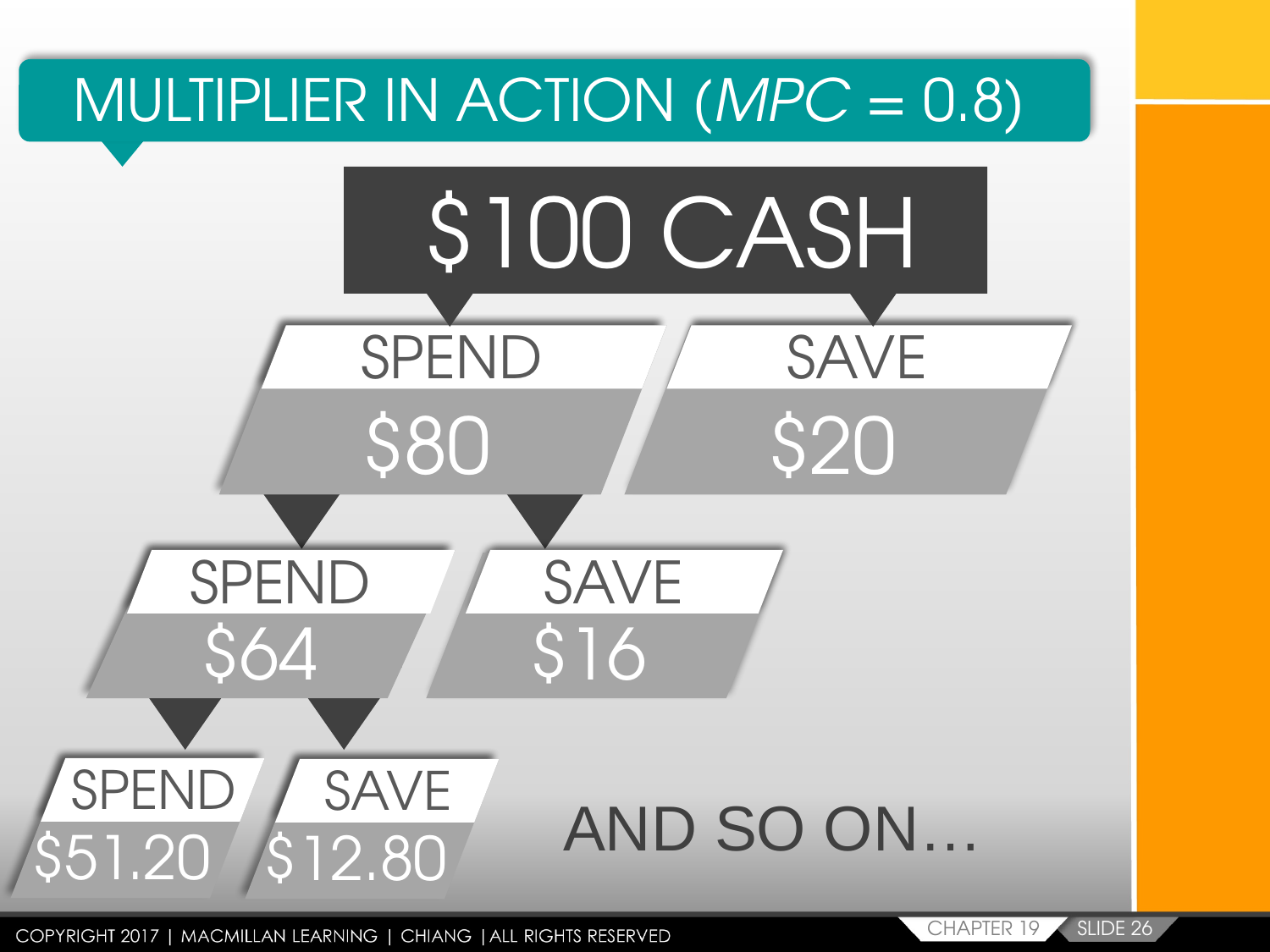

MULTIPLIER IN ACTION (MPC = 0.8)

$100 CASH

SPEND
SAVE

$80
$20

SPEND
SAVE

$64
$16

SPEND
SAVE

AND SO ON…
$51.20
$12.80
SLIDE 26
CHAPTER 19